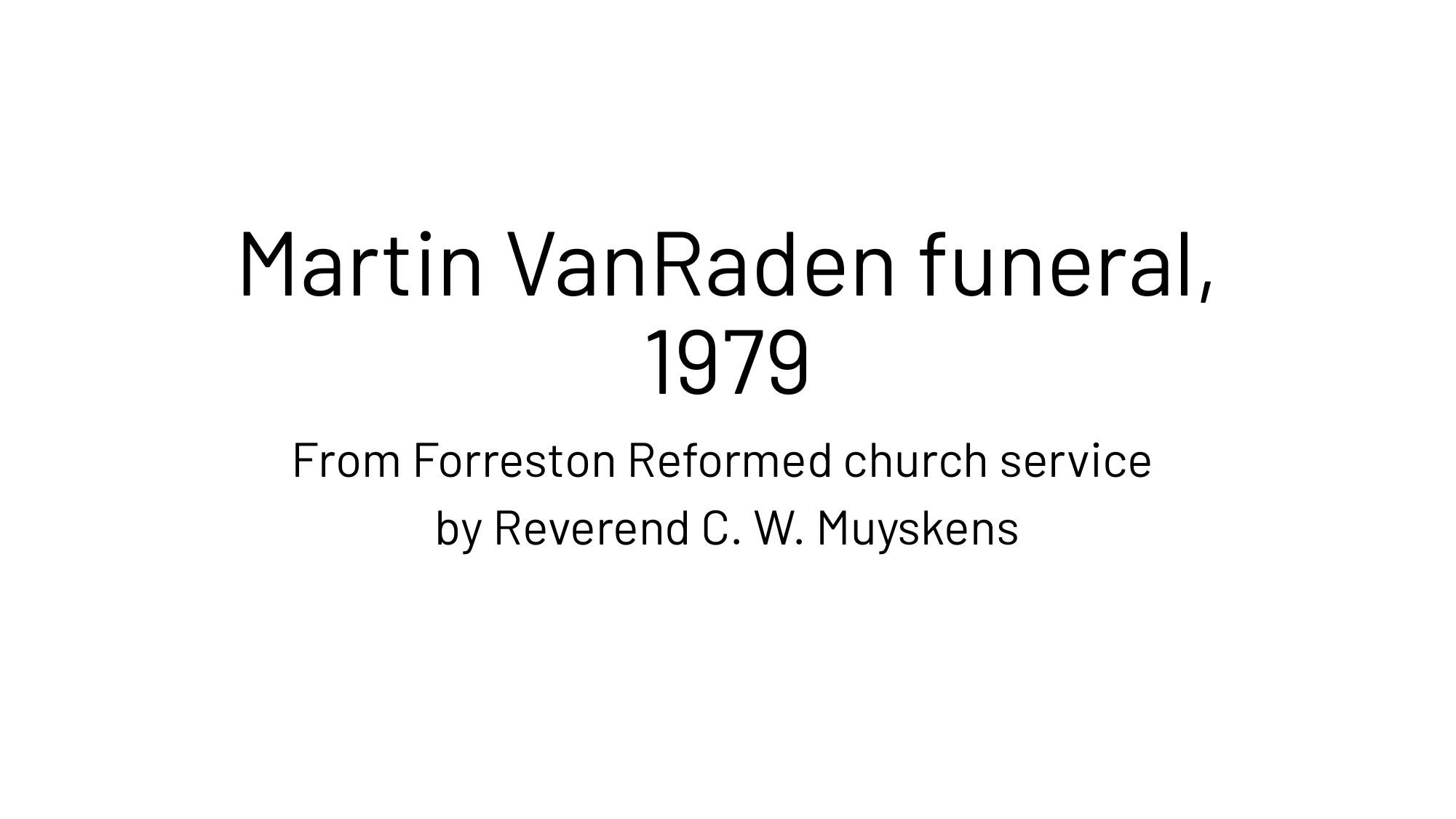

# Martin VanRaden funeral, 1979
From Forreston Reformed church service
by Reverend C. W. Muyskens